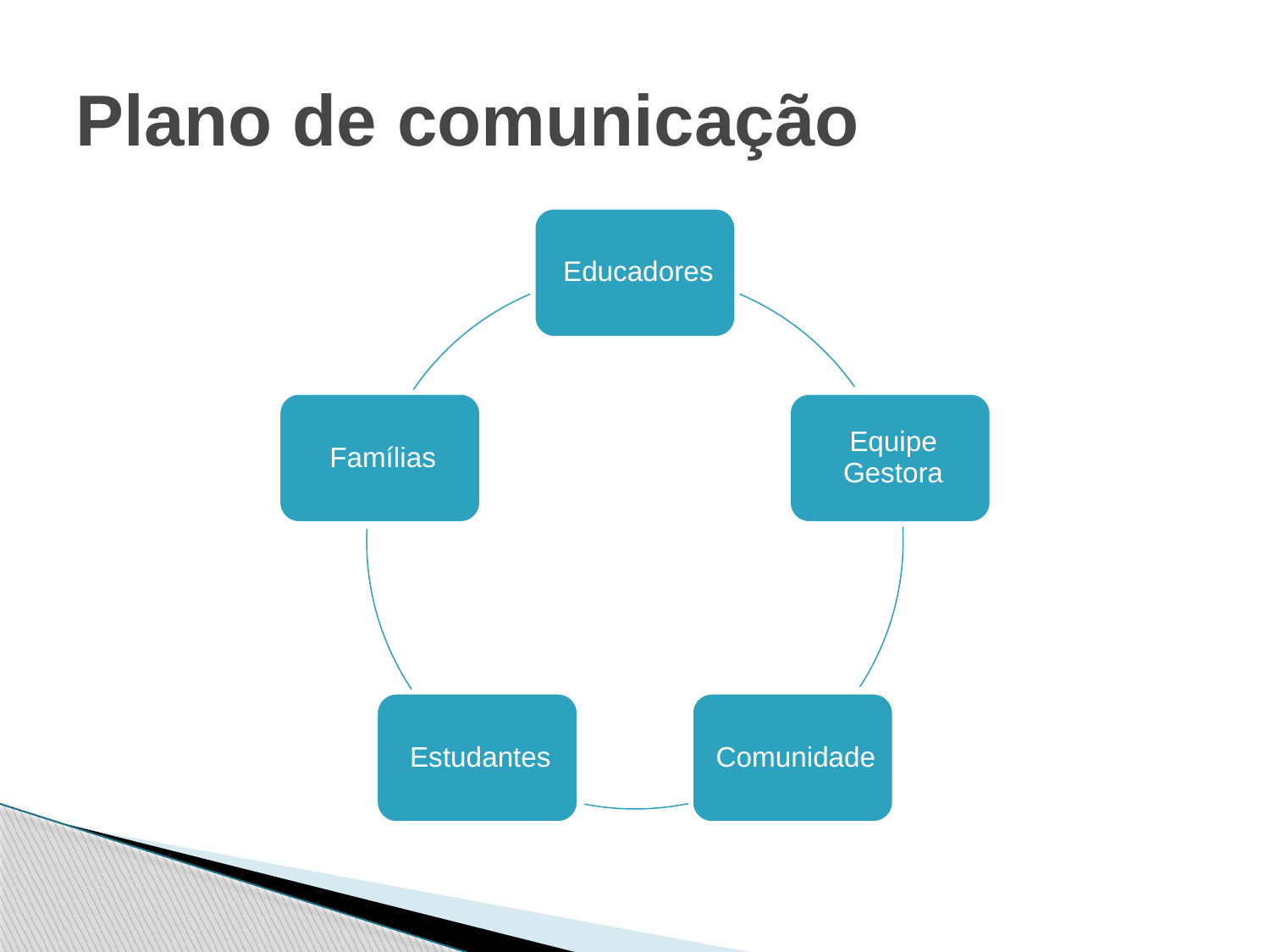

# Plano de comunicação
Educadores
Equipe Gestora
Comunidade
Estudantes
Famílias